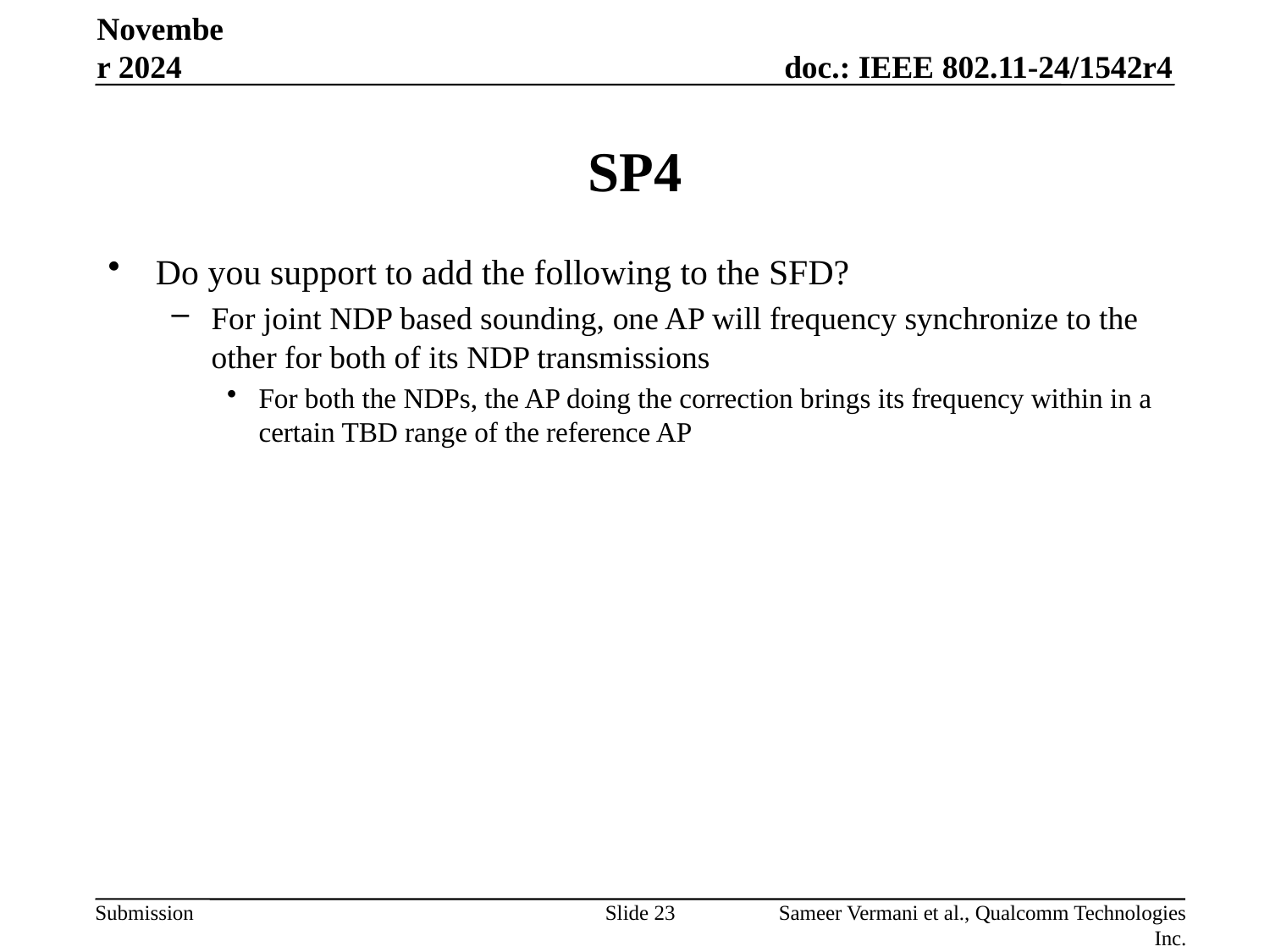

November 2024
# SP4
Do you support to add the following to the SFD?
For joint NDP based sounding, one AP will frequency synchronize to the other for both of its NDP transmissions
For both the NDPs, the AP doing the correction brings its frequency within in a certain TBD range of the reference AP

Slide 23
Sameer Vermani et al., Qualcomm Technologies Inc.